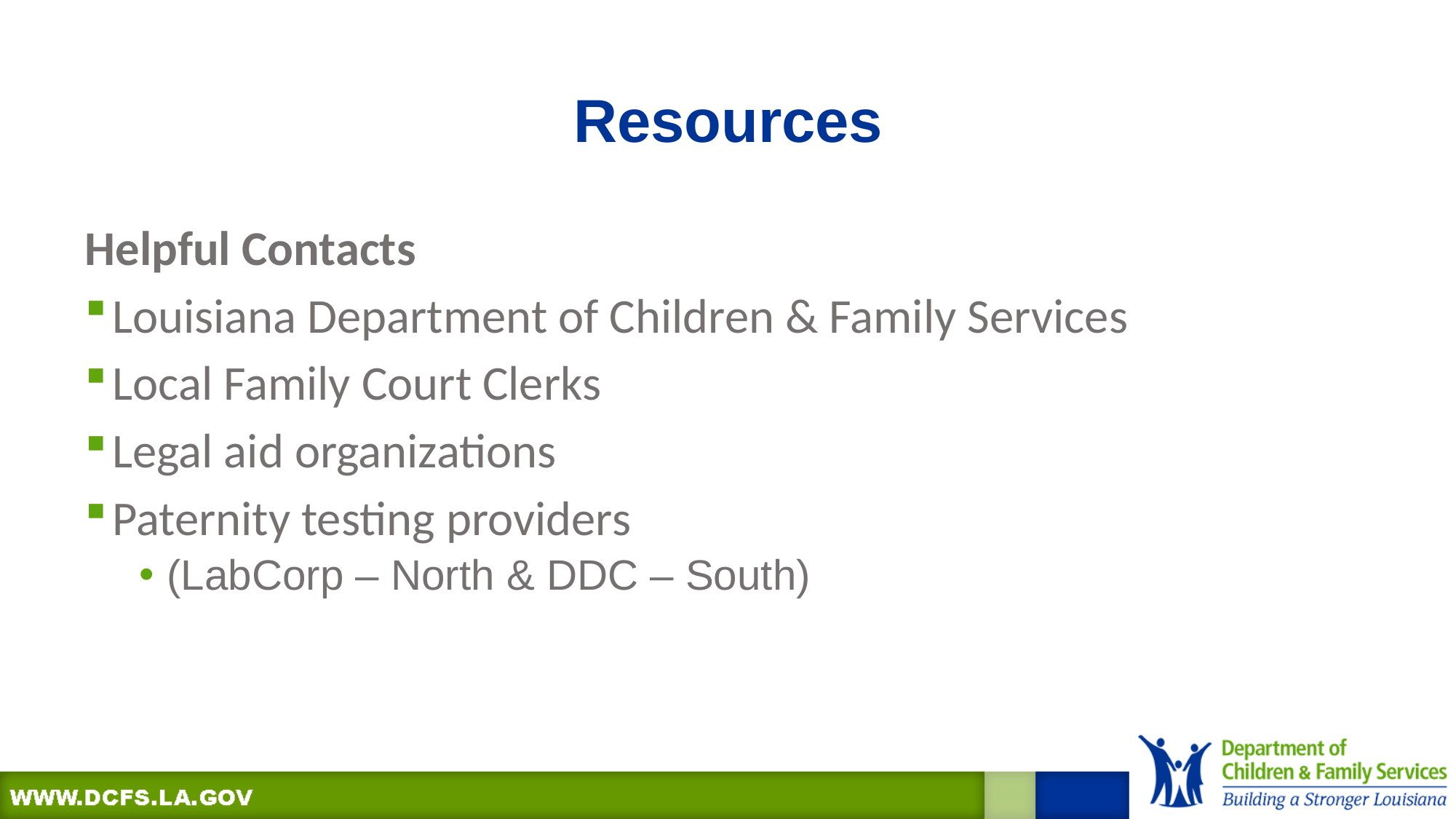

# Resources
Helpful Contacts
Louisiana Department of Children & Family Services
Local Family Court Clerks
Legal aid organizations
Paternity testing providers
(LabCorp – North & DDC – South)